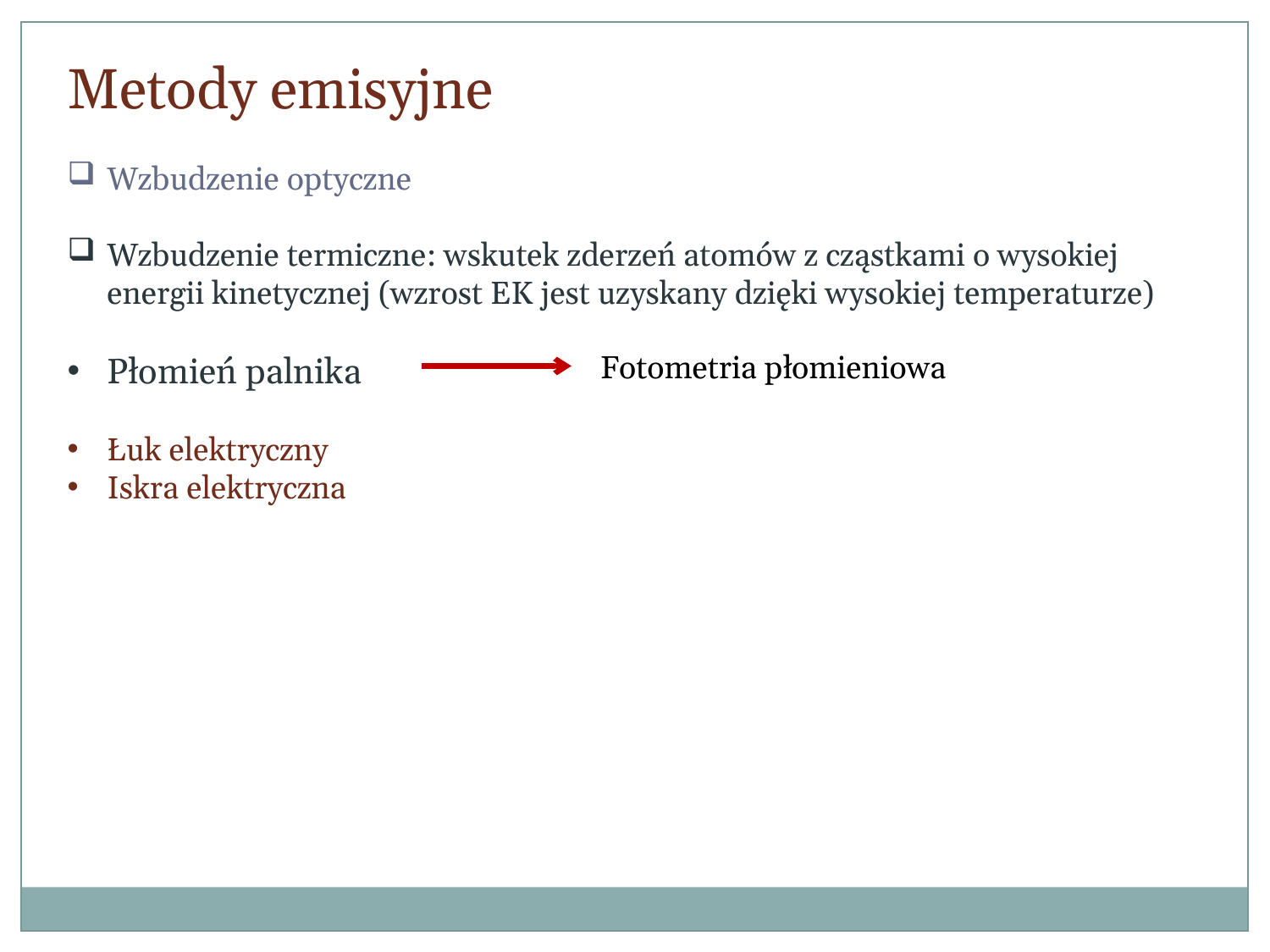

Metody emisyjne

Wzbudzenie optyczne

Wzbudzenie termiczne: wskutek zderzeń atomów z cząstkami o wysokiej energii kinetycznej (wzrost EK jest uzyskany dzięki wysokiej temperaturze)

Płomień palnika

Łuk elektryczny
Iskra elektryczna
Fotometria płomieniowa